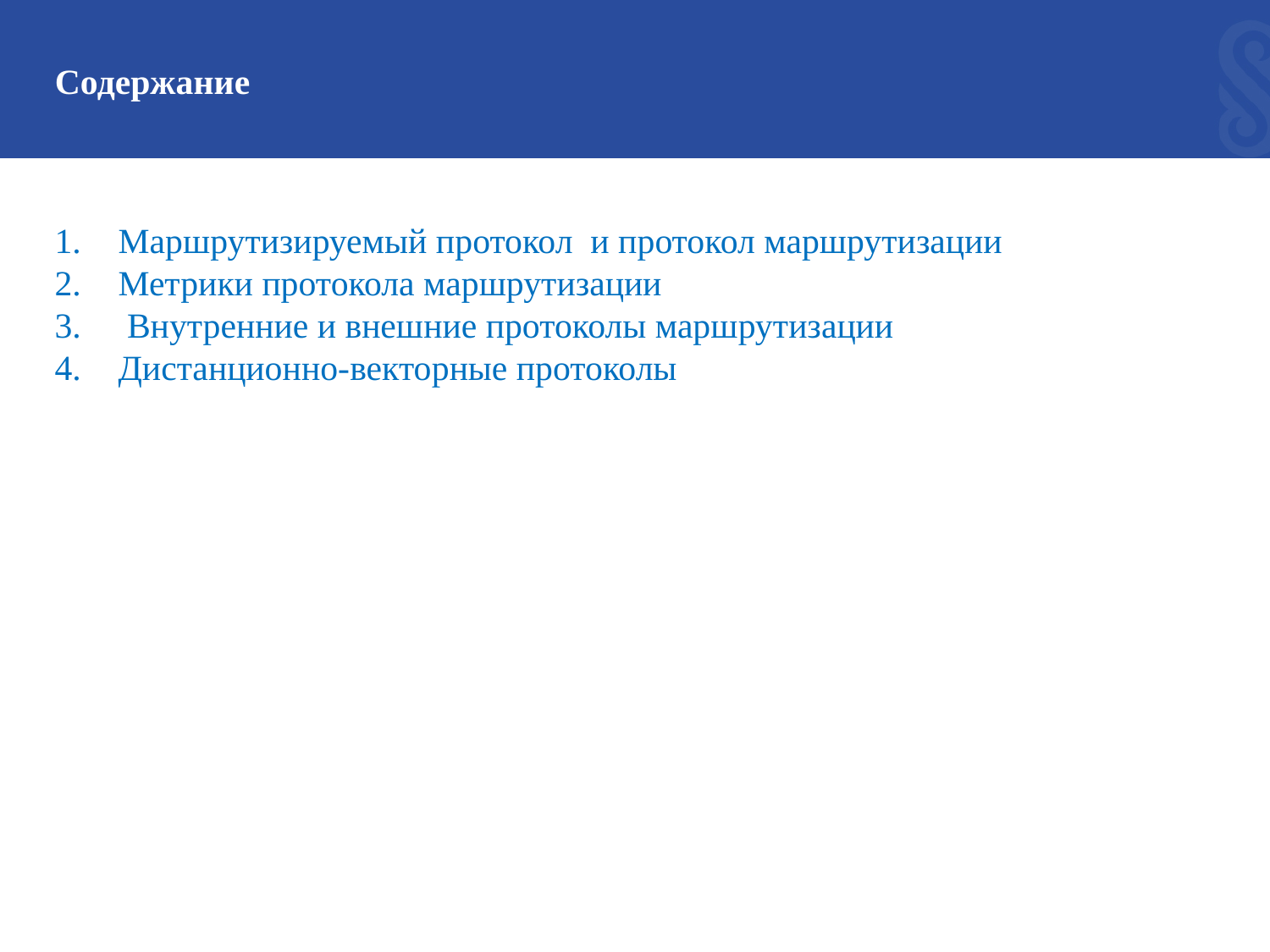

# Содержание
Маршрутизируемый протокол  и протокол маршрутизации
Метрики протокола маршрутизации
 Внутренние и внешние протоколы маршрутизации
Дистанционно-векторные протоколы